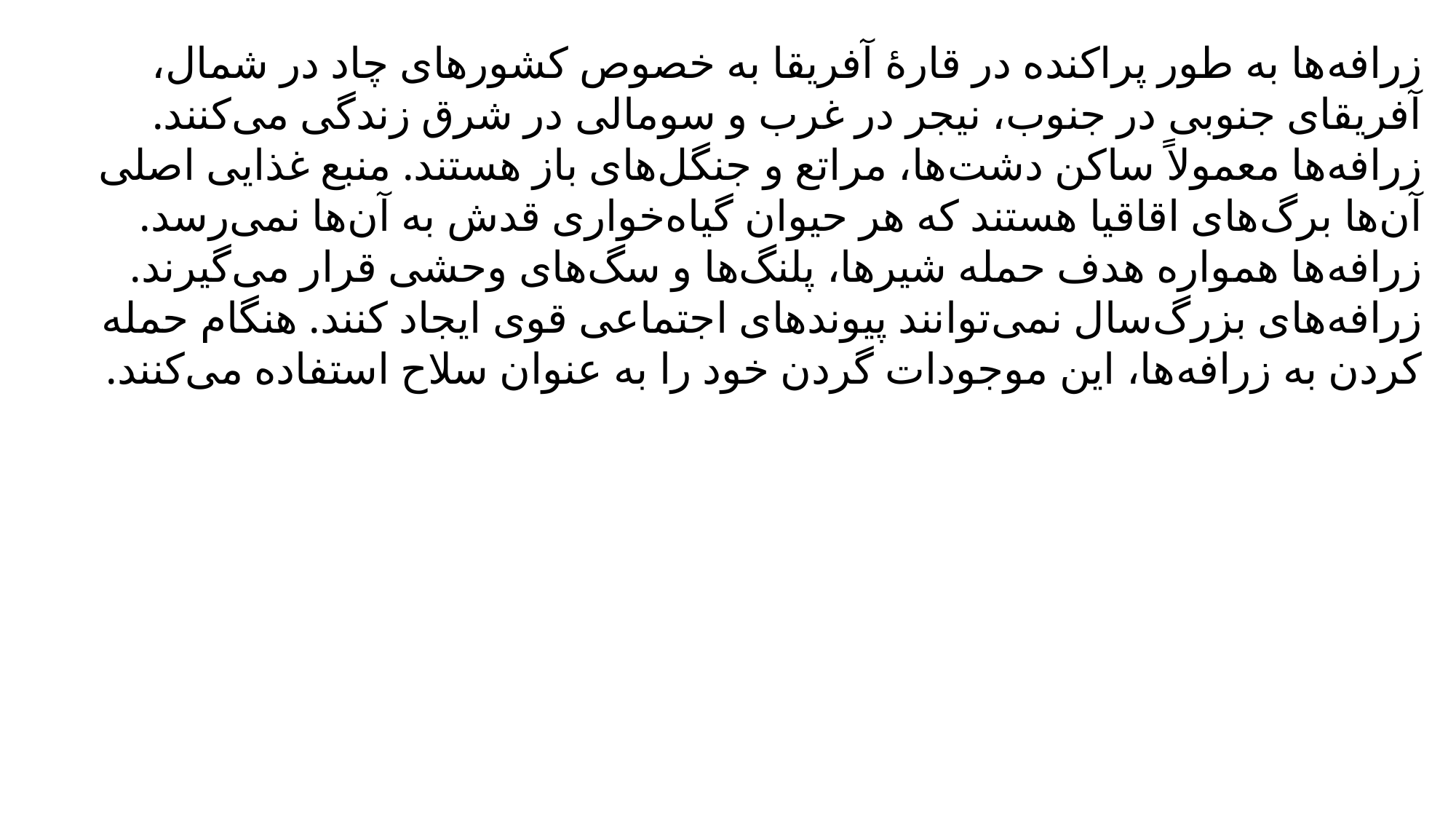

زرافه‌ها به طور پراکنده در قارهٔ آفریقا به خصوص کشورهای چاد در شمال، آفریقای جنوبی در جنوب، نیجر در غرب و سومالی در شرق زندگی می‌کنند. زرافه‌ها معمولاً ساکن دشت‌ها، مراتع و جنگل‌های باز هستند. منبع غذایی اصلی آن‌ها برگ‌های اقاقیا هستند که هر حیوان گیاه‌خواری قدش به آن‌ها نمی‌رسد. زرافه‌ها همواره هدف حمله شیرها، پلنگ‌ها و سگ‌های وحشی قرار می‌گیرند. زرافه‌های بزرگ‌سال نمی‌توانند پیوندهای اجتماعی قوی ایجاد کنند. هنگام حمله کردن به زرافه‌ها، این موجودات گردن خود را به عنوان سلاح استفاده می‌کنند.